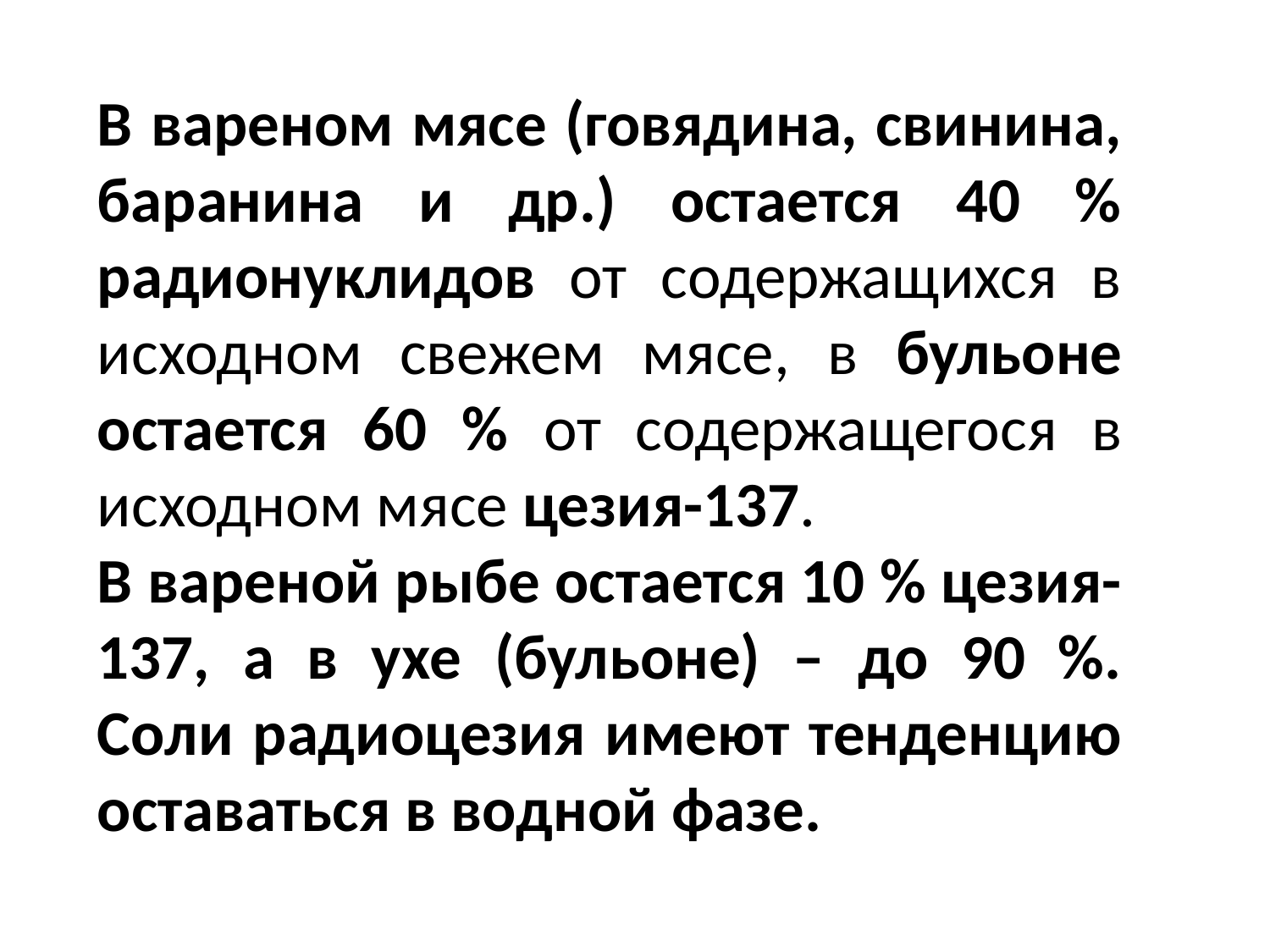

В вареном мясе (говядина, свинина, баранина и др.) остается 40 % радионуклидов от содержащихся в исходном свежем мясе, в бульоне остается 60 % от содержащегося в исходном мясе цезия-137.
В вареной рыбе остается 10 % цезия-137, а в ухе (бульоне) – до 90 %. Соли радиоцезия имеют тенденцию оставаться в водной фазе.